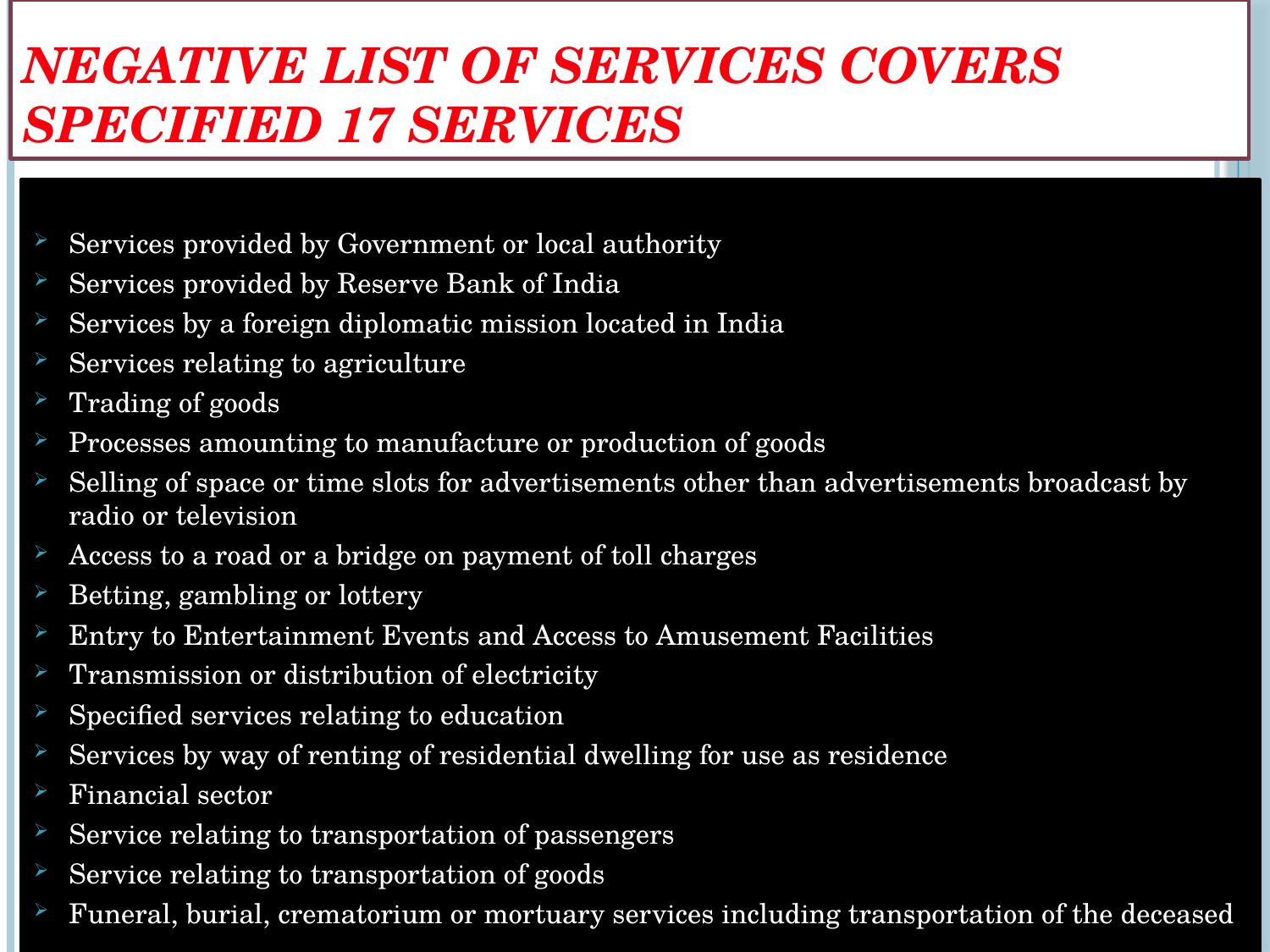

# NEGATIVE LIST OF SERVICES COVERS SPECIFIED 17 SERVICES

Services provided by Government or local authority
Services provided by Reserve Bank of India
Services by a foreign diplomatic mission located in India
Services relating to agriculture
Trading of goods
Processes amounting to manufacture or production of goods
Selling of space or time slots for advertisements other than advertisements broadcast by radio or television
Access to a road or a bridge on payment of toll charges
Betting, gambling or lottery
Entry to Entertainment Events and Access to Amusement Facilities
Transmission or distribution of electricity
Specified services relating to education
Services by way of renting of residential dwelling for use as residence
Financial sector
Service relating to transportation of passengers
Service relating to transportation of goods
Funeral, burial, crematorium or mortuary services including transportation of the deceased